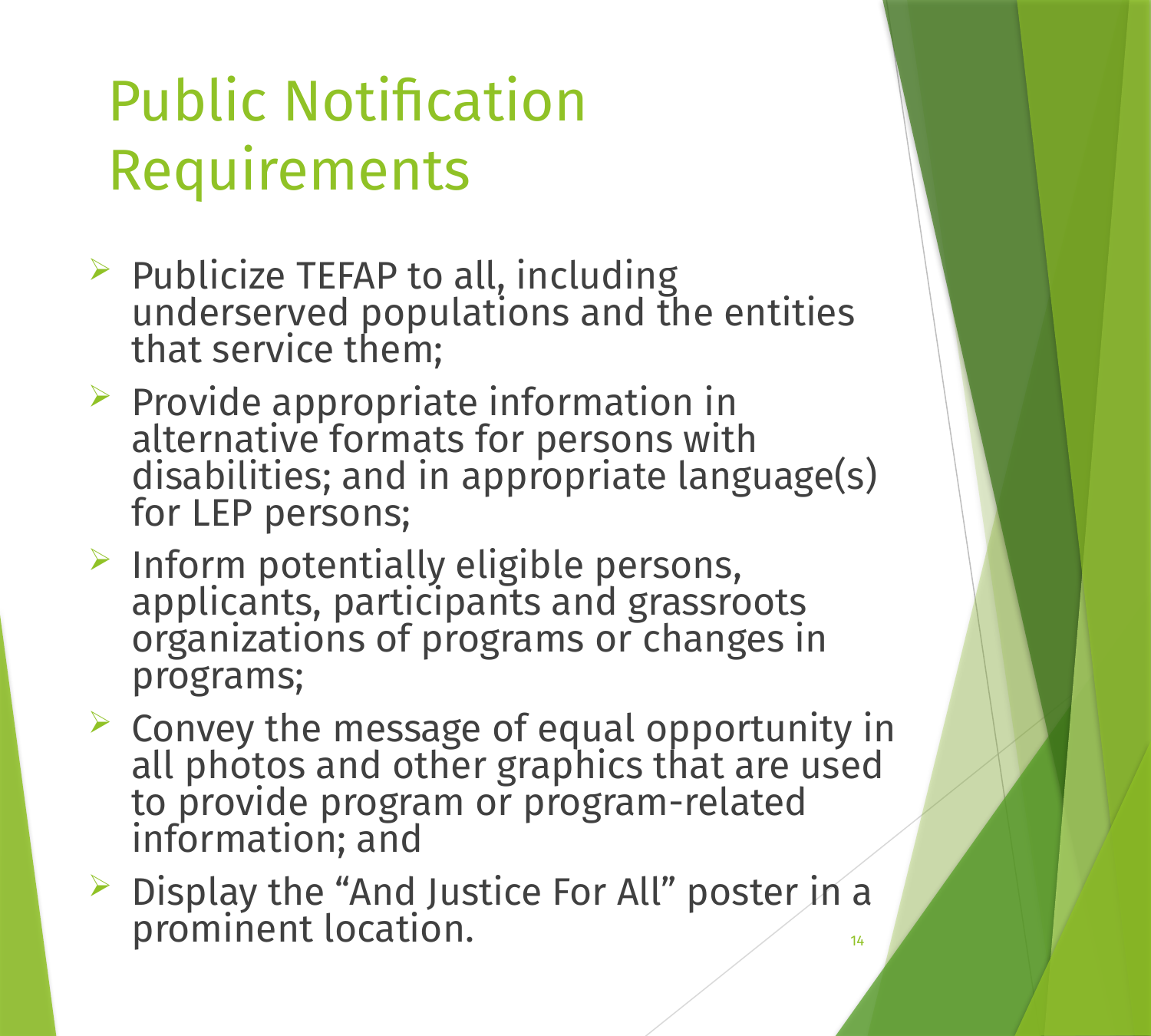

# Public Notification Requirements

Publicize TEFAP to all, including underserved populations and the entities that service them;
Provide appropriate information in alternative formats for persons with disabilities; and in appropriate language(s) for LEP persons;
Inform potentially eligible persons, applicants, participants and grassroots organizations of programs or changes in programs;
Convey the message of equal opportunity in all photos and other graphics that are used to provide program or program-related information; and
Display the “And Justice For All” poster in a prominent location.

14